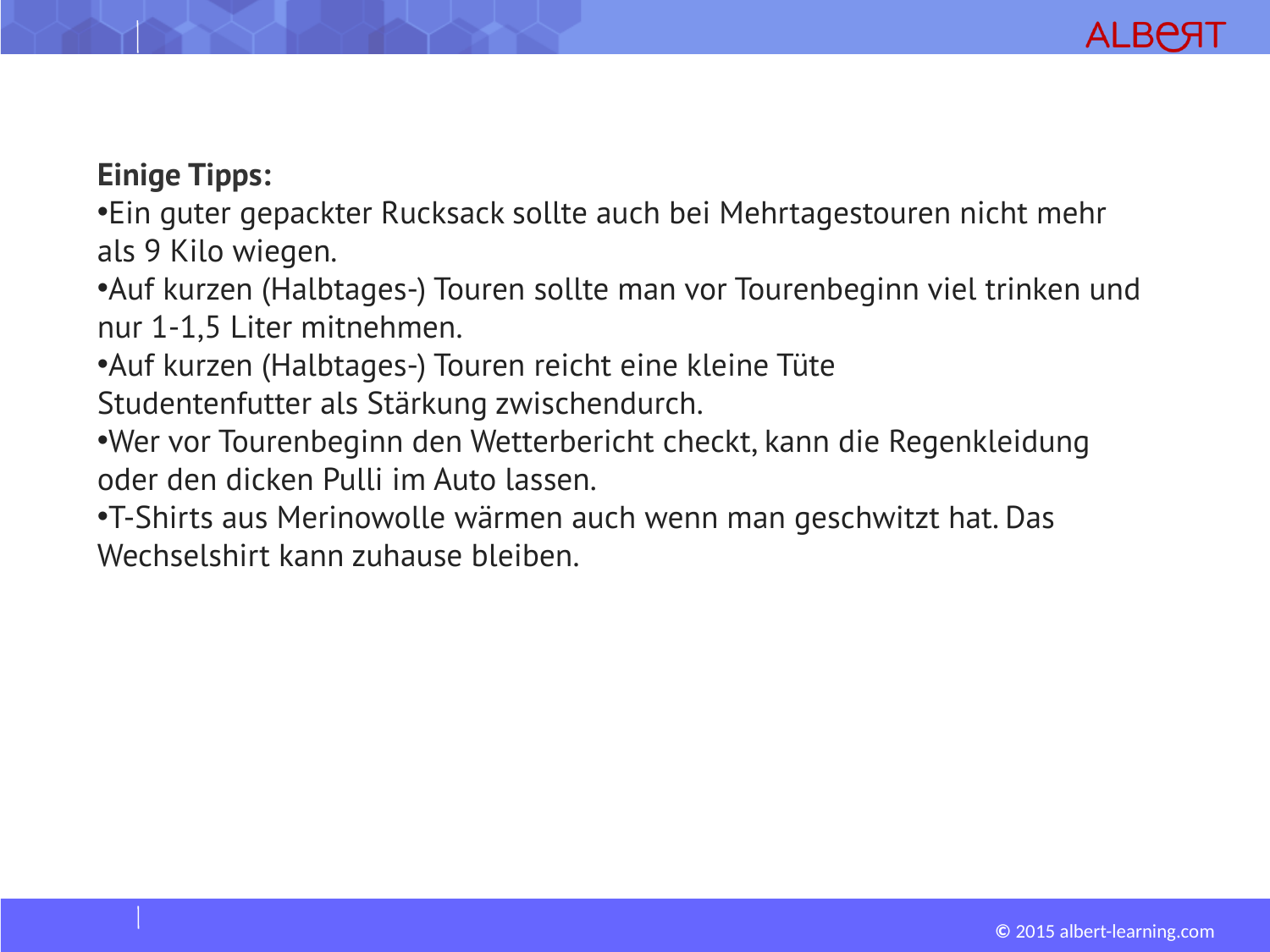

Einige Tipps:
Ein guter gepackter Rucksack sollte auch bei Mehrtagestouren nicht mehr als 9 Kilo wiegen.
Auf kurzen (Halbtages-) Touren sollte man vor Tourenbeginn viel trinken und nur 1-1,5 Liter mitnehmen.
Auf kurzen (Halbtages-) Touren reicht eine kleine Tüte Studentenfutter als Stärkung zwischendurch.
Wer vor Tourenbeginn den Wetterbericht checkt, kann die Regenkleidung oder den dicken Pulli im Auto lassen.
T-Shirts aus Merinowolle wärmen auch wenn man geschwitzt hat. Das Wechselshirt kann zuhause bleiben.